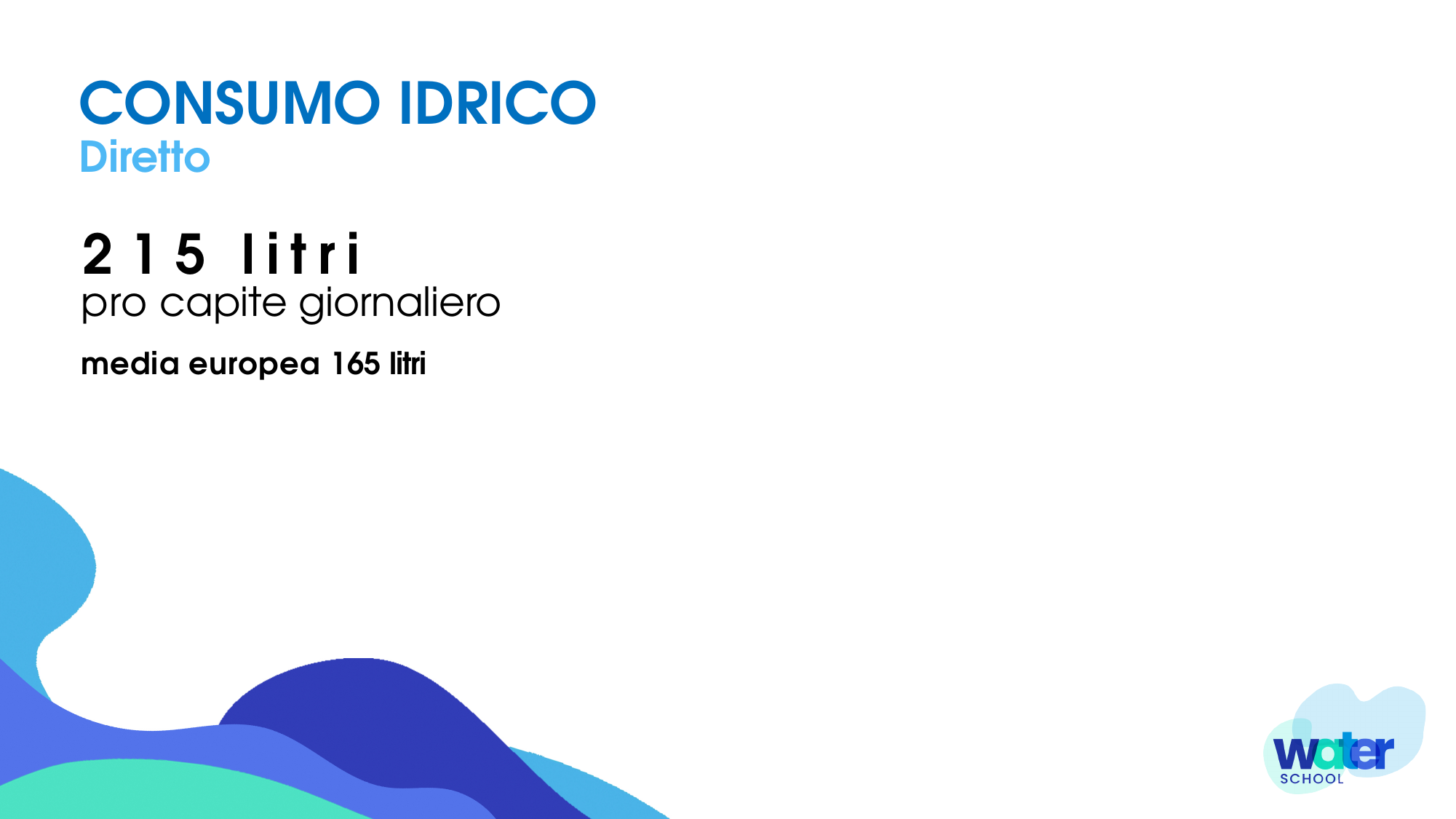

CONSUMO IDRICO
Diretto
215 litri
pro capite giornaliero
media europea 165 litri